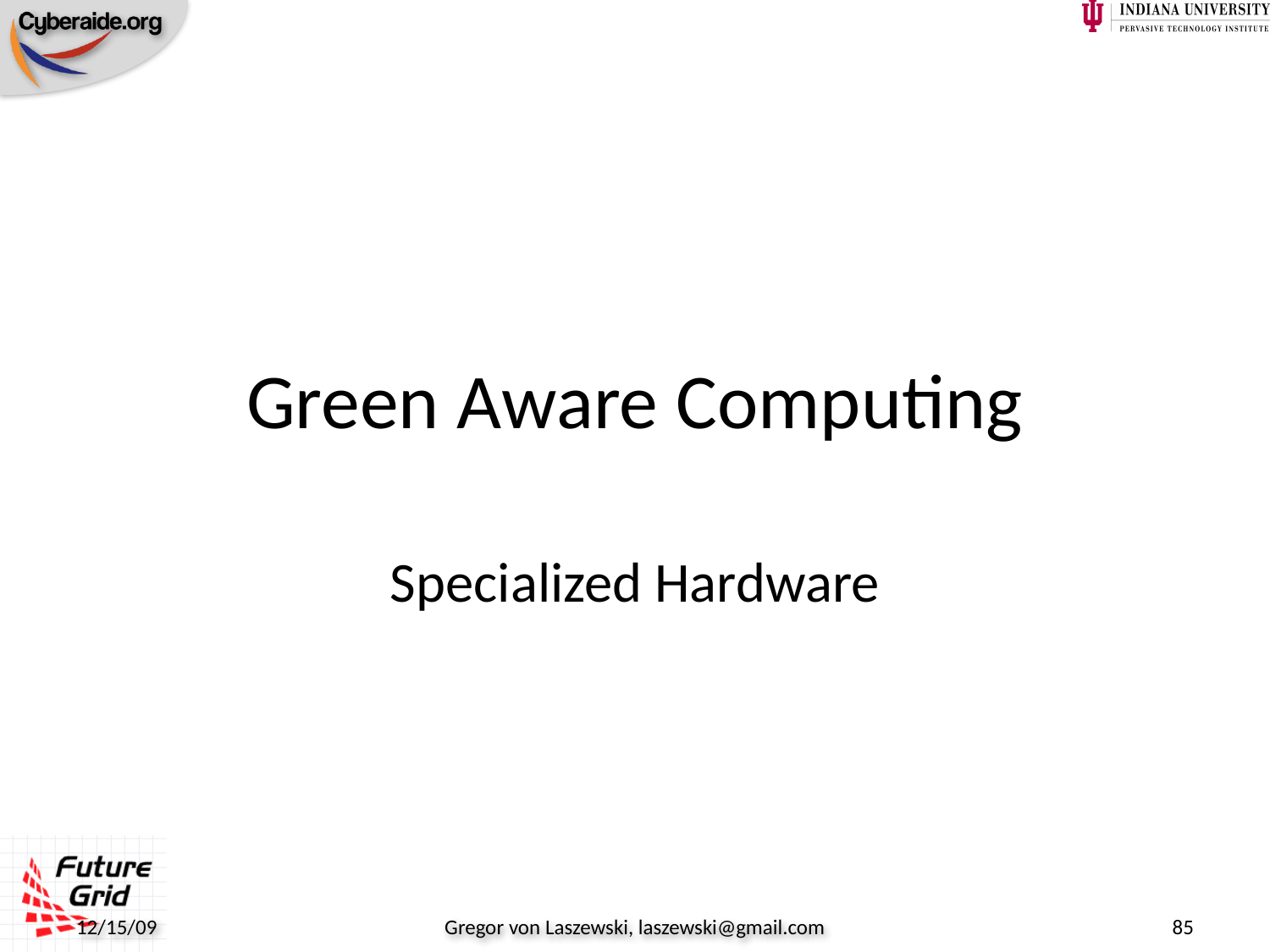

# Green Aware Computing
Specialized Hardware
12/15/09
Gregor von Laszewski, laszewski@gmail.com
85